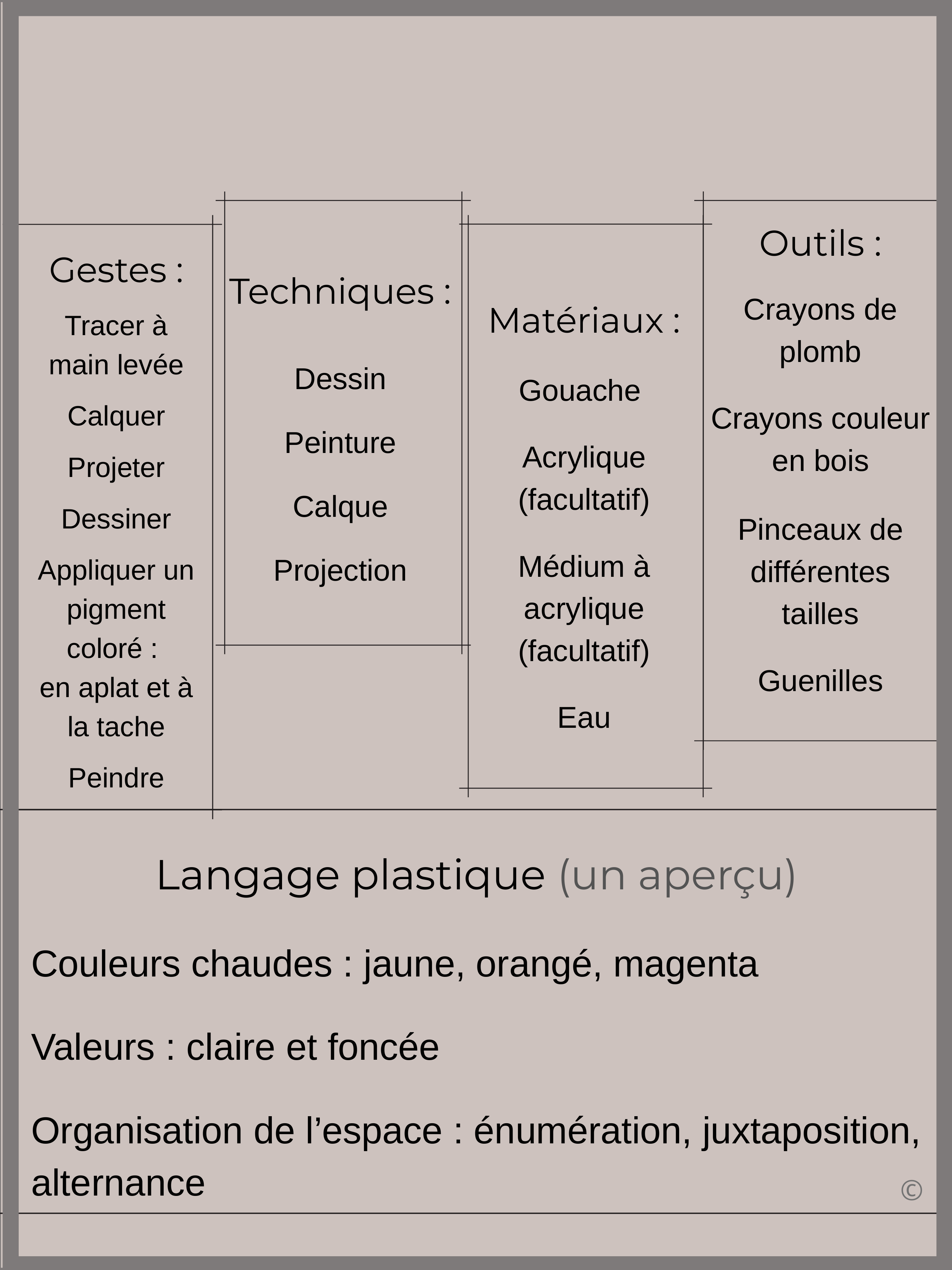

Outils :

Crayons de plomb

Crayons couleur en bois

Pinceaux de différentes tailles

Guenilles

Gestes :

Tracer à main levée

Calquer

Projeter

Dessiner

Appliquer un pigment coloré :
en aplat et à la tache

Peindre
Techniques :

Dessin

Peinture

Calque

Projection
Matériaux :

Gouache

Acrylique
(facultatif)

Médium à acrylique
(facultatif)

Eau

Langage plastique (un aperçu)

Couleurs chaudes : jaune, orangé, magenta

Valeurs : claire et foncée

Organisation de l’espace : énumération, juxtaposition, alternance
©